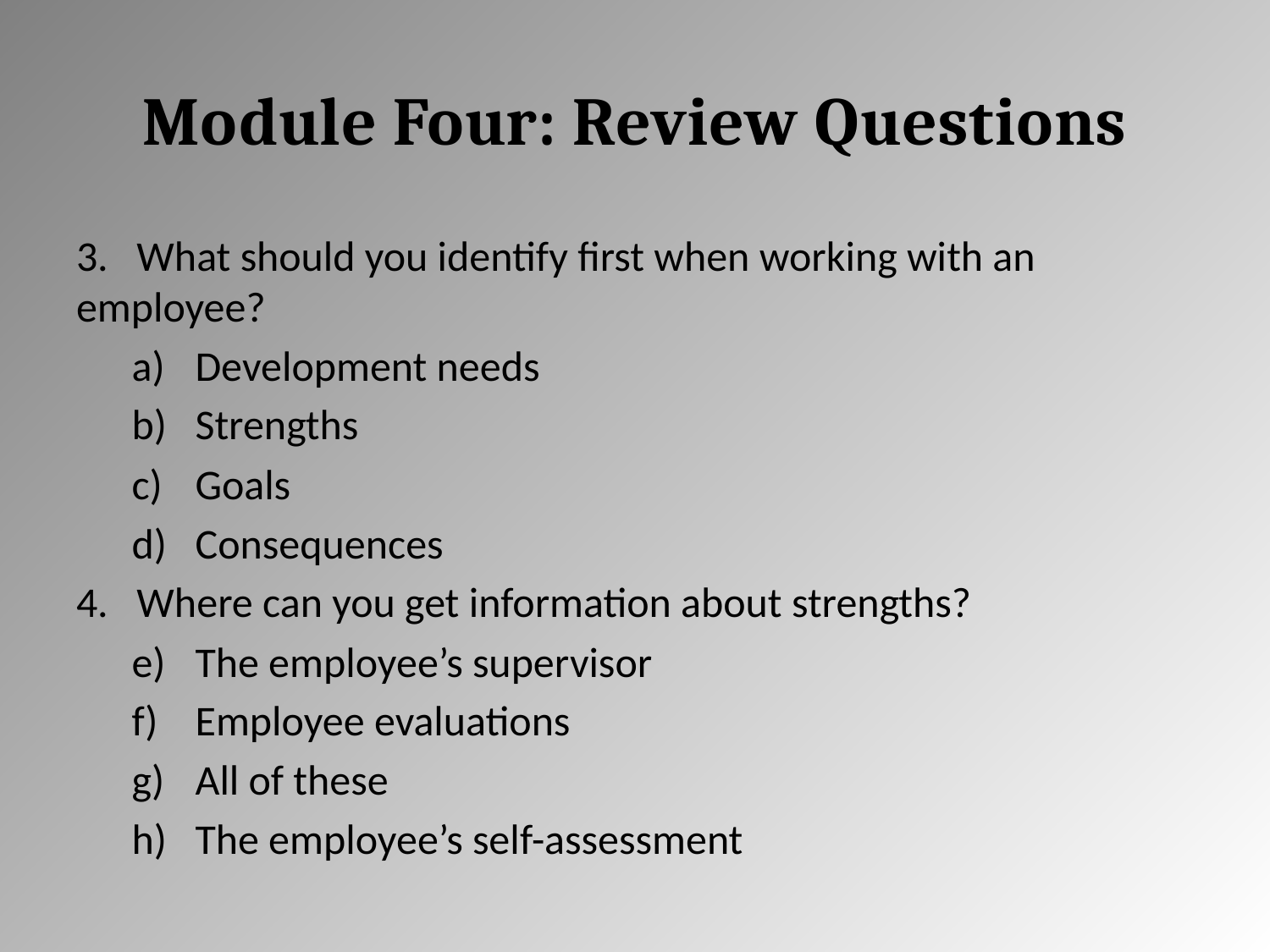

# Module Four: Review Questions
3.   What should you identify first when working with an employee?
Development needs
Strengths
Goals
Consequences
4.   Where can you get information about strengths?
The employee’s supervisor
Employee evaluations
All of these
The employee’s self-assessment